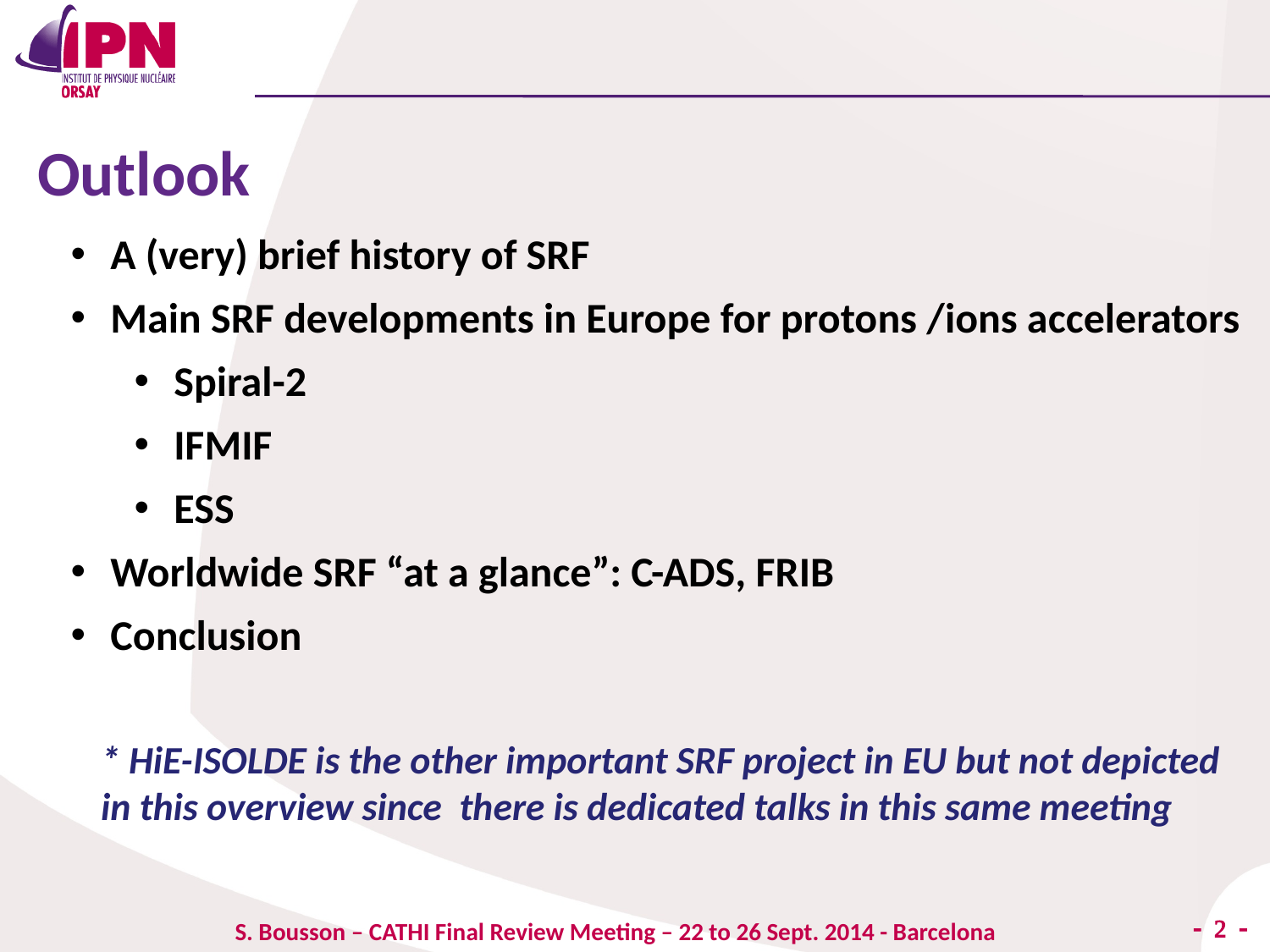

Outlook
 A (very) brief history of SRF
 Main SRF developments in Europe for protons /ions accelerators
 Spiral-2
 IFMIF
 ESS
 Worldwide SRF “at a glance”: C-ADS, FRIB
 Conclusion

* HiE-ISOLDE is the other important SRF project in EU but not depicted in this overview since  there is dedicated talks in this same meeting